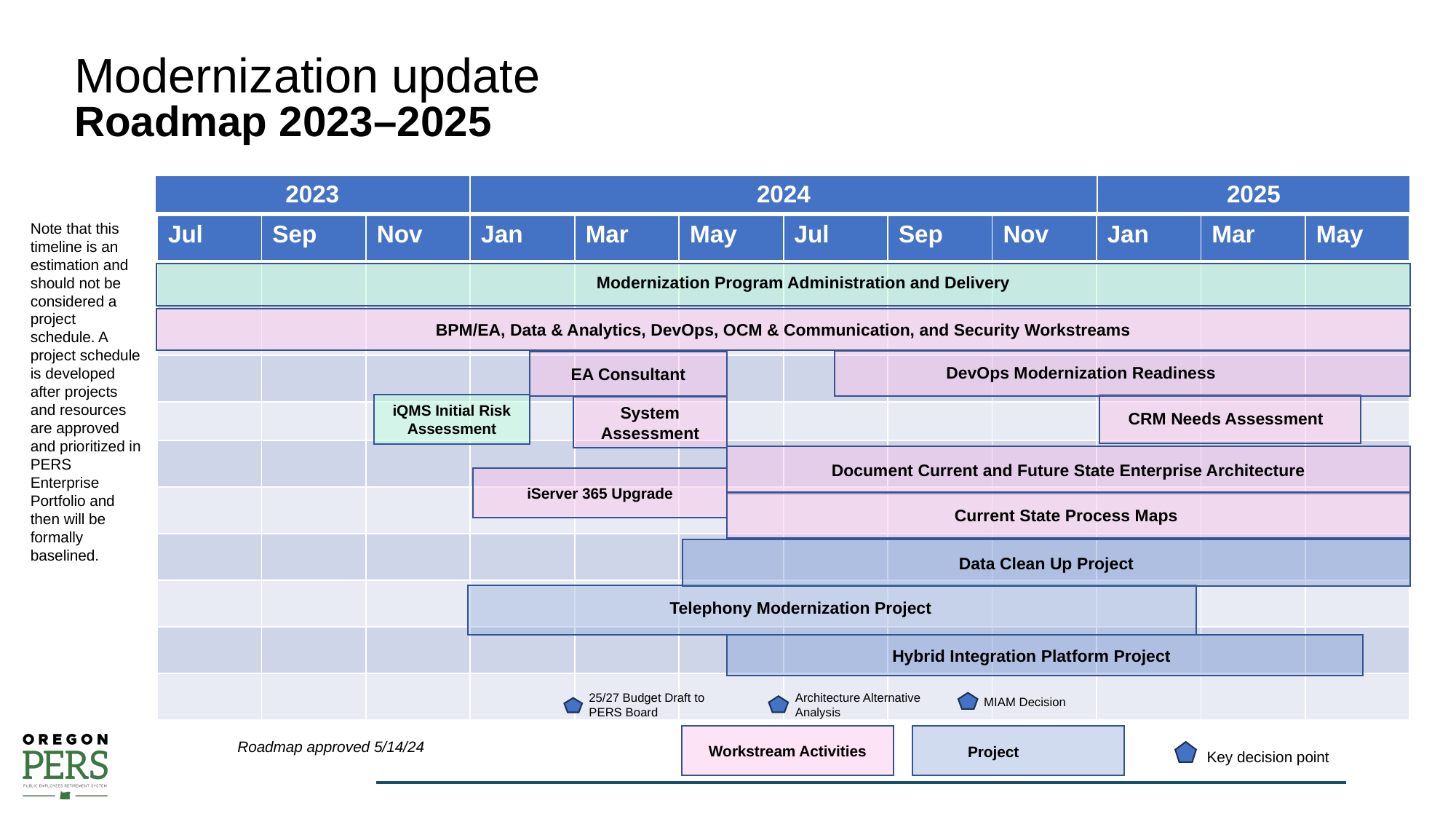

Modernization update
# Roadmap 2023–2025
| 2023 | 2024 | 2025 |
| --- | --- | --- |
Note that this timeline is an estimation and should not be considered a project schedule. A project schedule is developed after projects and resources are approved and prioritized in PERS Enterprise Portfolio and then will be formally baselined.
| Jul | Sep | Nov | Jan | Mar | May | Jul | Sep | Nov | Jan | Mar | May |
| --- | --- | --- | --- | --- | --- | --- | --- | --- | --- | --- | --- |
|  |  |  |  |  |  |  |  |  |  |  |  |
|  |  |  |  |  |  |  |  |  |  |  |  |
|  |  |  |  |  |  |  |  |  |  |  |  |
|  |  |  |  |  |  |  |  |  |  |  |  |
|  |  |  |  |  |  |  |  |  |  |  |  |
|  |  |  |  |  |  |  |  |  |  |  |  |
|  |  |  |  |  |  |  |  |  |  |  |  |
|  |  |  |  |  |  |  |  |  |  |  |  |
|  |  |  |  |  |  |  |  |  |  |  |  |
|  |  |  |  |  |  |  |  |  |  |  |  |

Modernization Program Administration and Delivery
BPM/EA, Data & Analytics, DevOps, OCM & Communication, and Security Workstreams

EA Consultant
 Document Current and Future State Enterprise Architecture
DevOps Modernization Readiness

iQMS Initial Risk Assessment

System Assessment
CRM Needs Assessment

iServer 365 Upgrade

Current State Process Maps
Data Clean Up Project

Telephony Modernization Project

Hybrid Integration Platform Project
Architecture Alternative
Analysis

25/27 Budget Draft to
PERS Board
MIAM Decision

Workstream Activities

Roadmap approved 5/14/24
Project

Key decision point